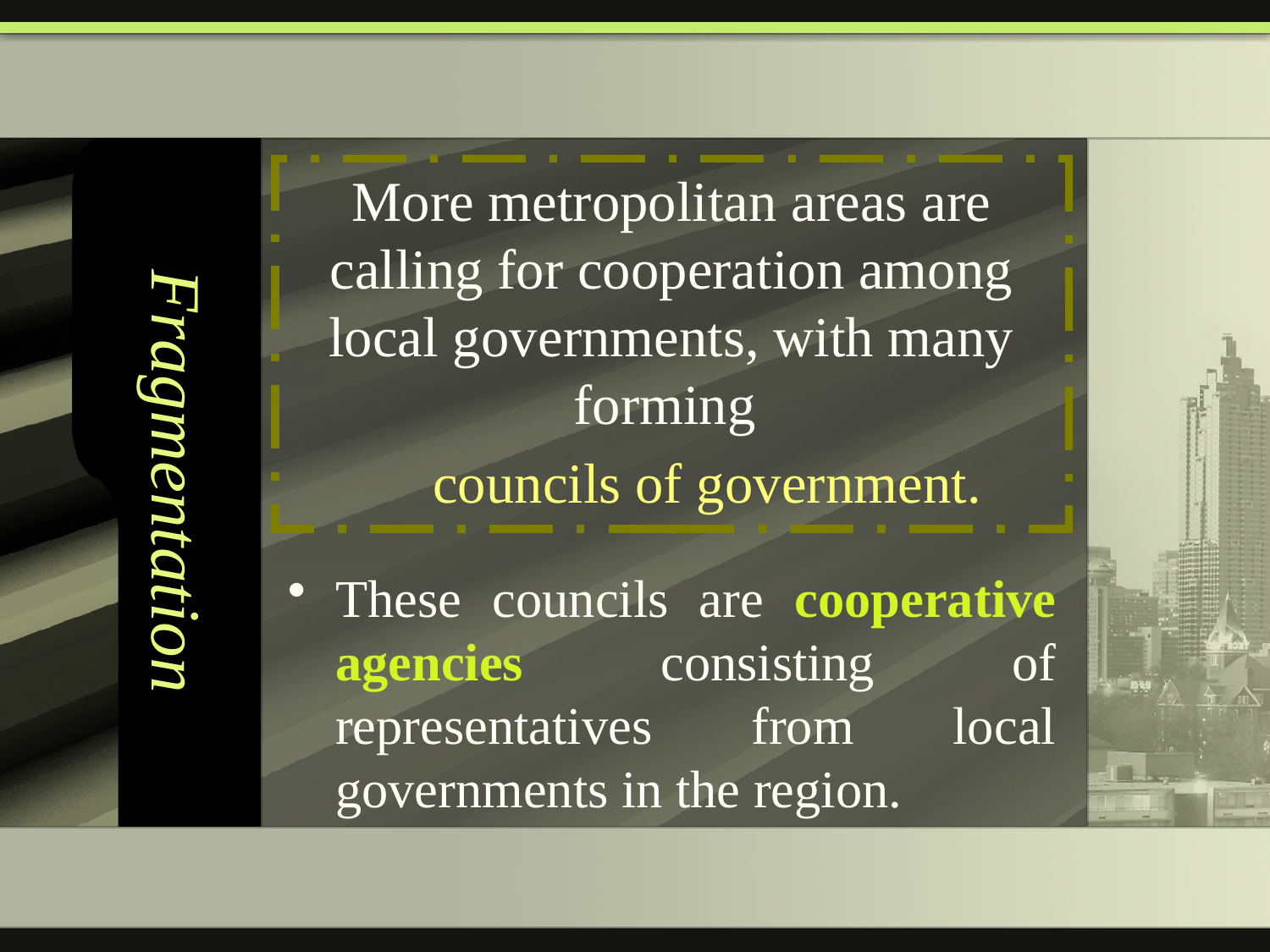

# Fragmentation
More metropolitan areas are calling for cooperation among local governments, with many forming
     councils of government.

These councils are cooperative agencies consisting of representatives from local governments in the region.